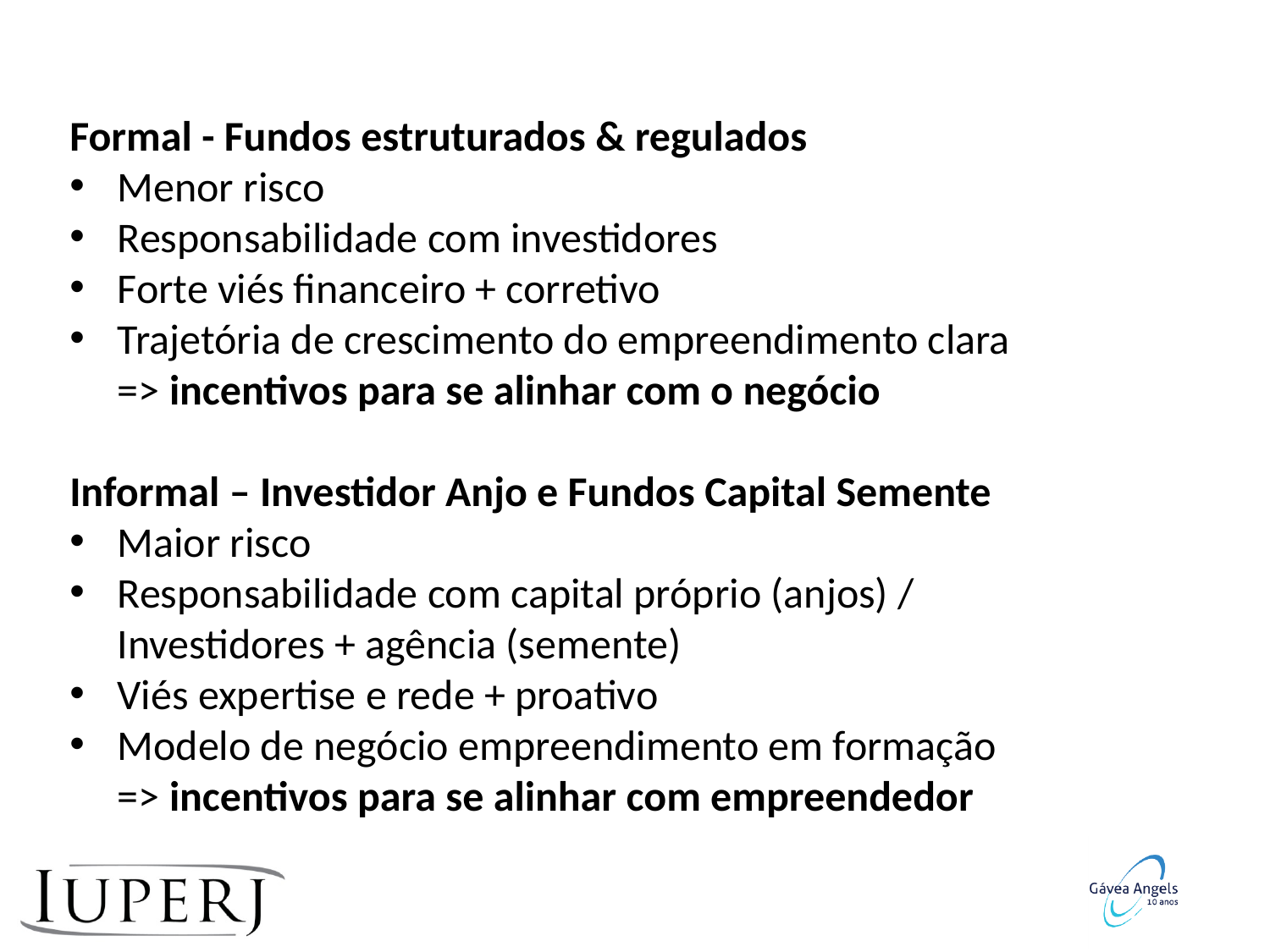

Formal - Fundos estruturados & regulados
Menor risco
Responsabilidade com investidores
Forte viés financeiro + corretivo
Trajetória de crescimento do empreendimento clara
=> incentivos para se alinhar com o negócio

Informal – Investidor Anjo e Fundos Capital Semente
Maior risco
Responsabilidade com capital próprio (anjos) /
Investidores + agência (semente)‏
Viés expertise e rede + proativo
Modelo de negócio empreendimento em formação
=> incentivos para se alinhar com empreendedor